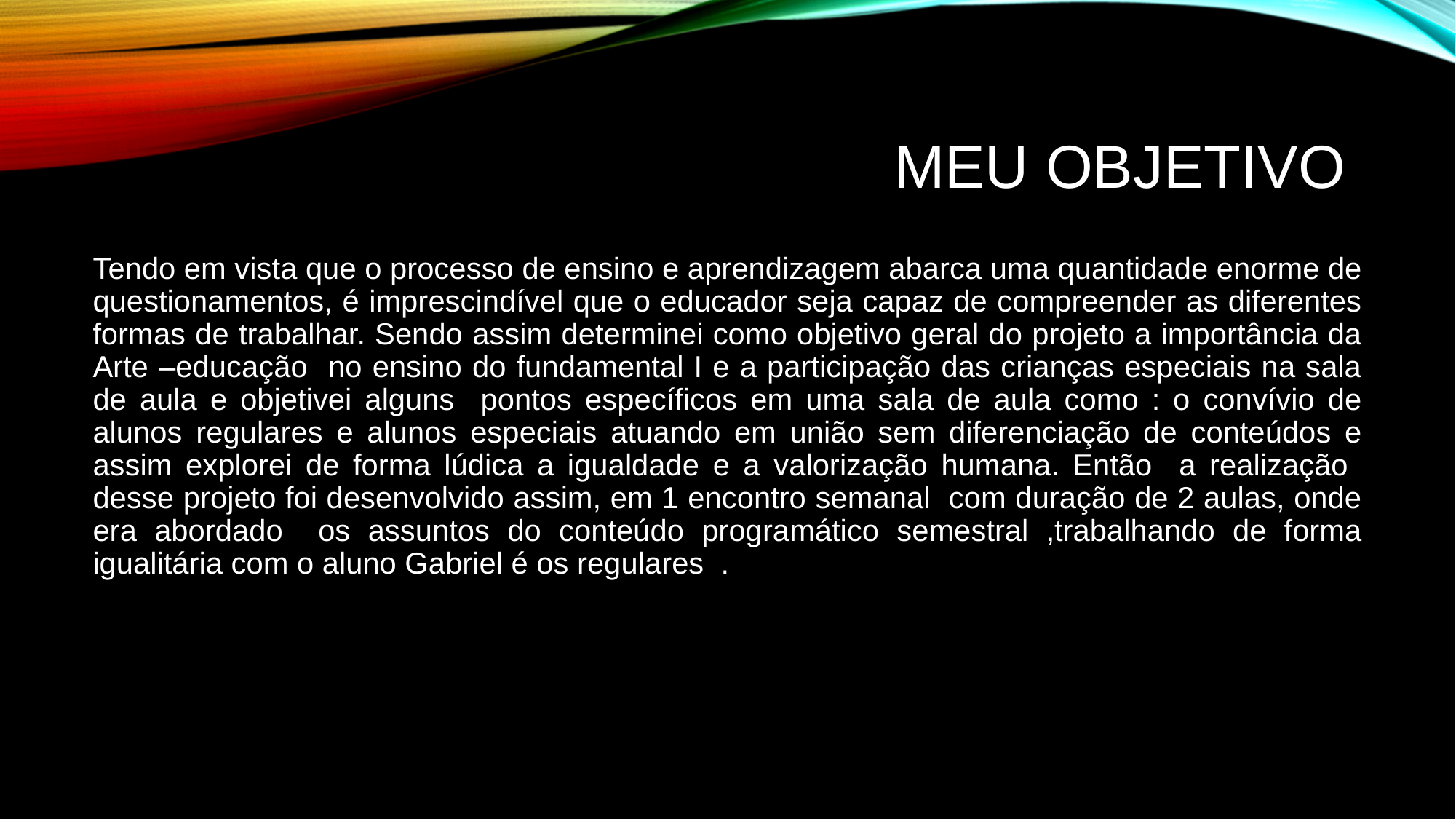

# MEU OBJETIVO
Tendo em vista que o processo de ensino e aprendizagem abarca uma quantidade enorme de questionamentos, é imprescindível que o educador seja capaz de compreender as diferentes formas de trabalhar. Sendo assim determinei como objetivo geral do projeto a importância da Arte –educação  no ensino do fundamental I e a participação das crianças especiais na sala de aula e objetivei alguns  pontos específicos em uma sala de aula como : o convívio de alunos regulares e alunos especiais atuando em união sem diferenciação de conteúdos e assim explorei de forma lúdica a igualdade e a valorização humana. Então  a realização  desse projeto foi desenvolvido assim, em 1 encontro semanal  com duração de 2 aulas, onde era abordado  os assuntos do conteúdo programático semestral ,trabalhando de forma igualitária com o aluno Gabriel é os regulares  .